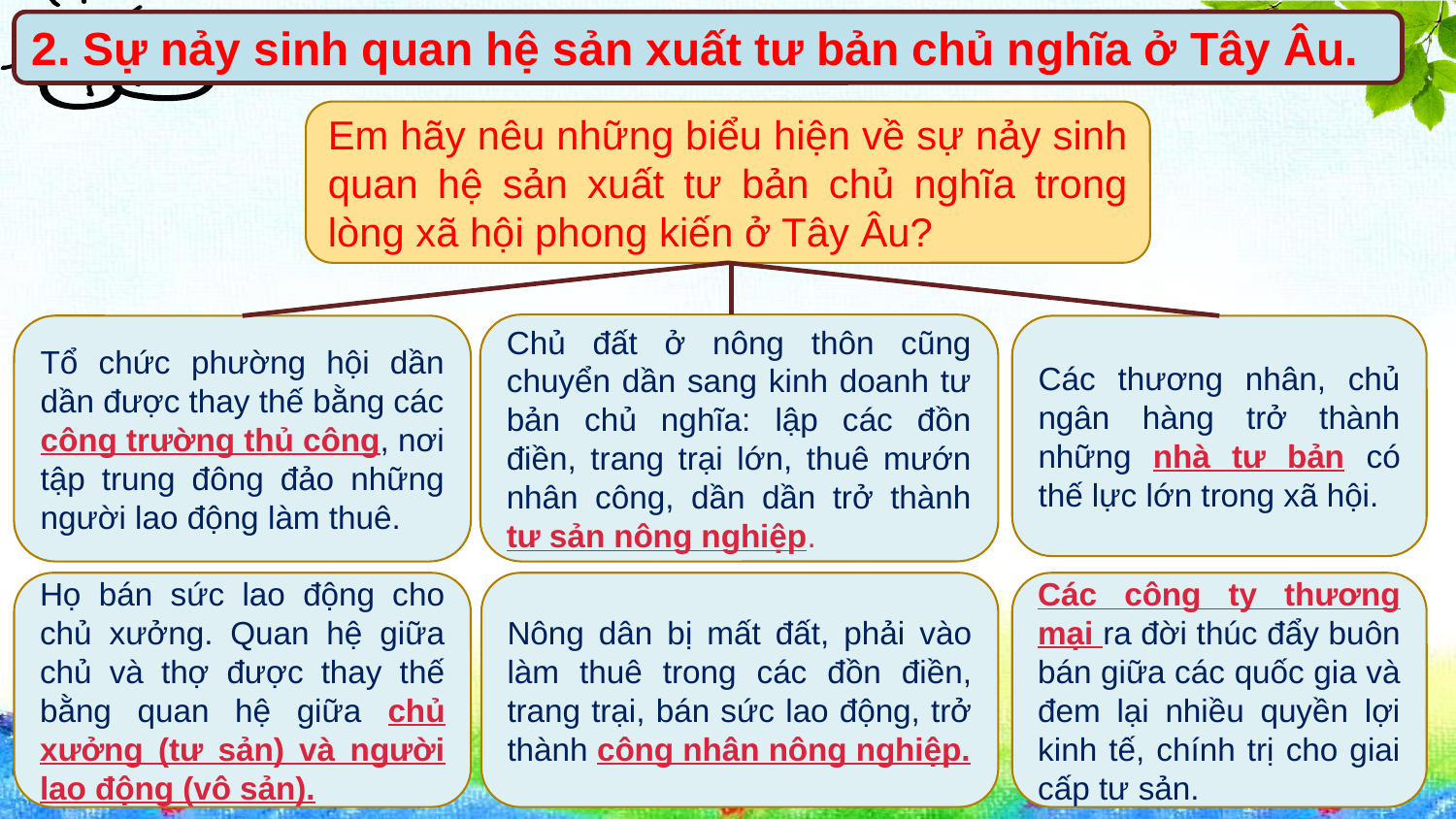

2. Sự nảy sinh quan hệ sản xuất tư bản chủ nghĩa ở Tây Âu.
Em hãy nêu những biểu hiện về sự nảy sinh quan hệ sản xuất tư bản chủ nghĩa trong lòng xã hội phong kiến ở Tây Âu?
Chủ đất ở nông thôn cũng chuyển dần sang kinh doanh tư bản chủ nghĩa: lập các đồn điền, trang trại lớn, thuê mướn nhân công, dần dần trở thành tư sản nông nghiệp.
Tổ chức phường hội dần dần được thay thế bằng các công trường thủ công, nơi tập trung đông đảo những người lao động làm thuê.
Các thương nhân, chủ ngân hàng trở thành những nhà tư bản có thế lực lớn trong xã hội.
Họ bán sức lao động cho chủ xưởng. Quan hệ giữa chủ và thợ được thay thế bằng quan hệ giữa chủ xưởng (tư sản) và người lao động (vô sản).
Nông dân bị mất đất, phải vào làm thuê trong các đồn điền, trang trại, bán sức lao động, trở thành công nhân nông nghiệp.
Các công ty thương mại ra đời thúc đẩy buôn bán giữa các quốc gia và đem lại nhiều quyền lợi kinh tế, chính trị cho giai cấp tư sản.